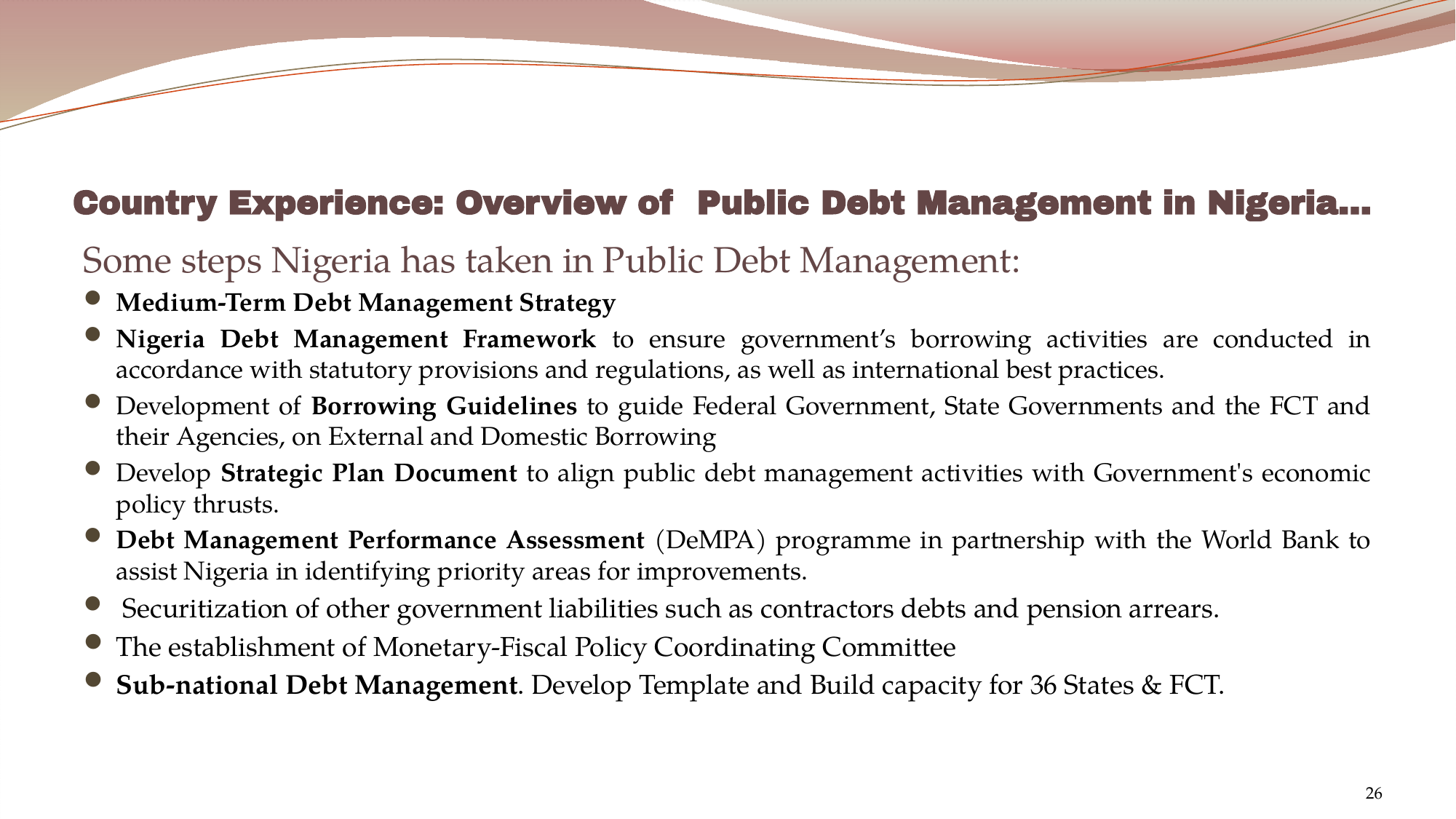

# Country Experience: Overview of  Public Debt Management in Nigeria…
Some steps Nigeria has taken in Public Debt Management:
Medium-Term Debt Management Strategy
Nigeria Debt Management Framework to ensure government’s borrowing activities are conducted in accordance with statutory provisions and regulations, as well as international best practices.
Development of Borrowing Guidelines to guide Federal Government, State Governments and the FCT and their Agencies, on External and Domestic Borrowing
Develop Strategic Plan Document to align public debt management activities with Government's economic policy thrusts.
Debt Management Performance Assessment (DeMPA) programme in partnership with the World Bank to assist Nigeria in identifying priority areas for improvements.
 Securitization of other government liabilities such as contractors debts and pension arrears.
The establishment of Monetary-Fiscal Policy Coordinating Committee
Sub-national Debt Management. Develop Template and Build capacity for 36 States & FCT.

26